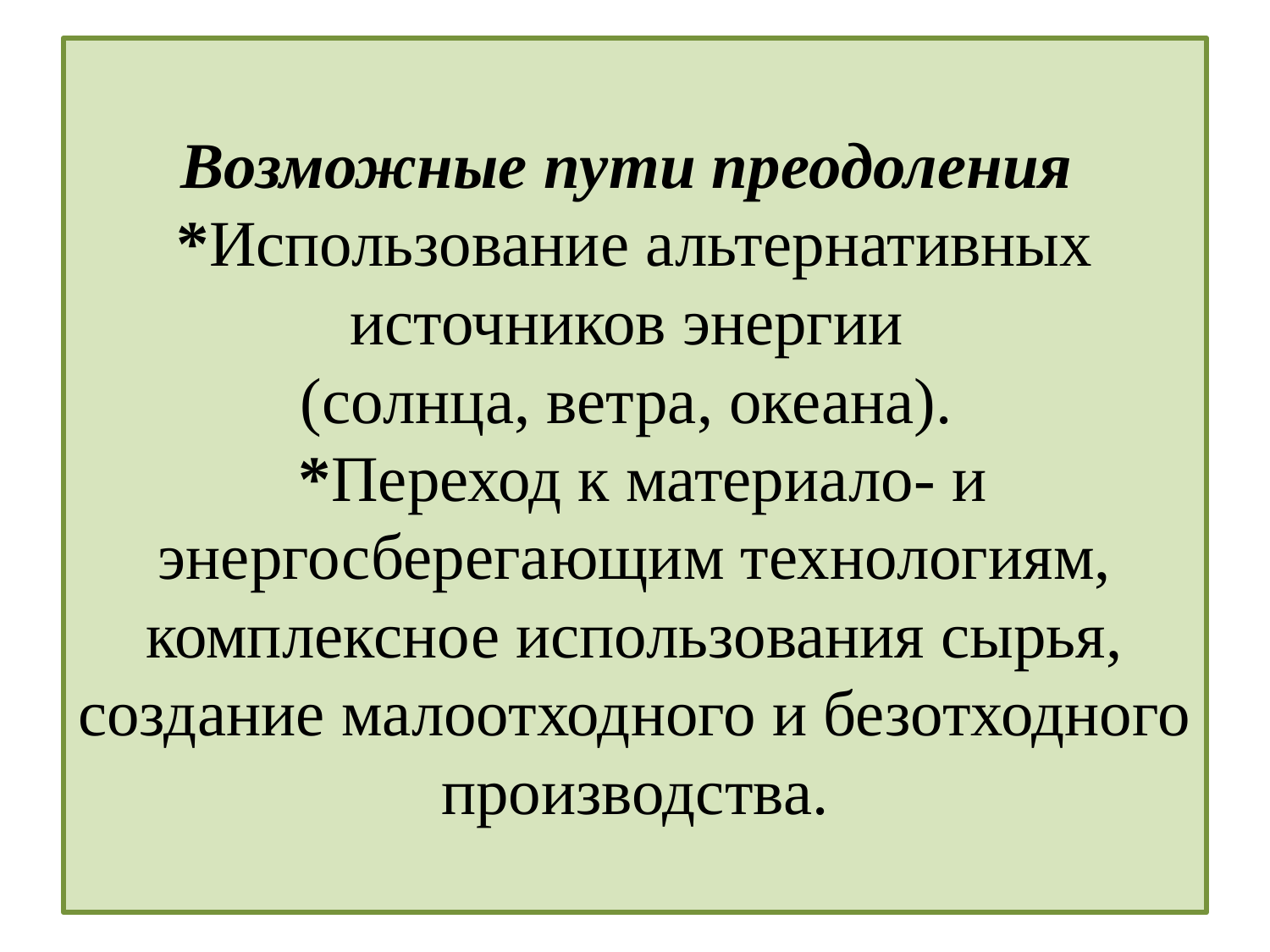

# Возможные пути преодоления *Использование альтернативных источников энергии (солнца, ветра, океана). *Переход к материало- и энергосберегающим технологиям, комплексное использования сырья, создание малоотходного и безотходного производства.